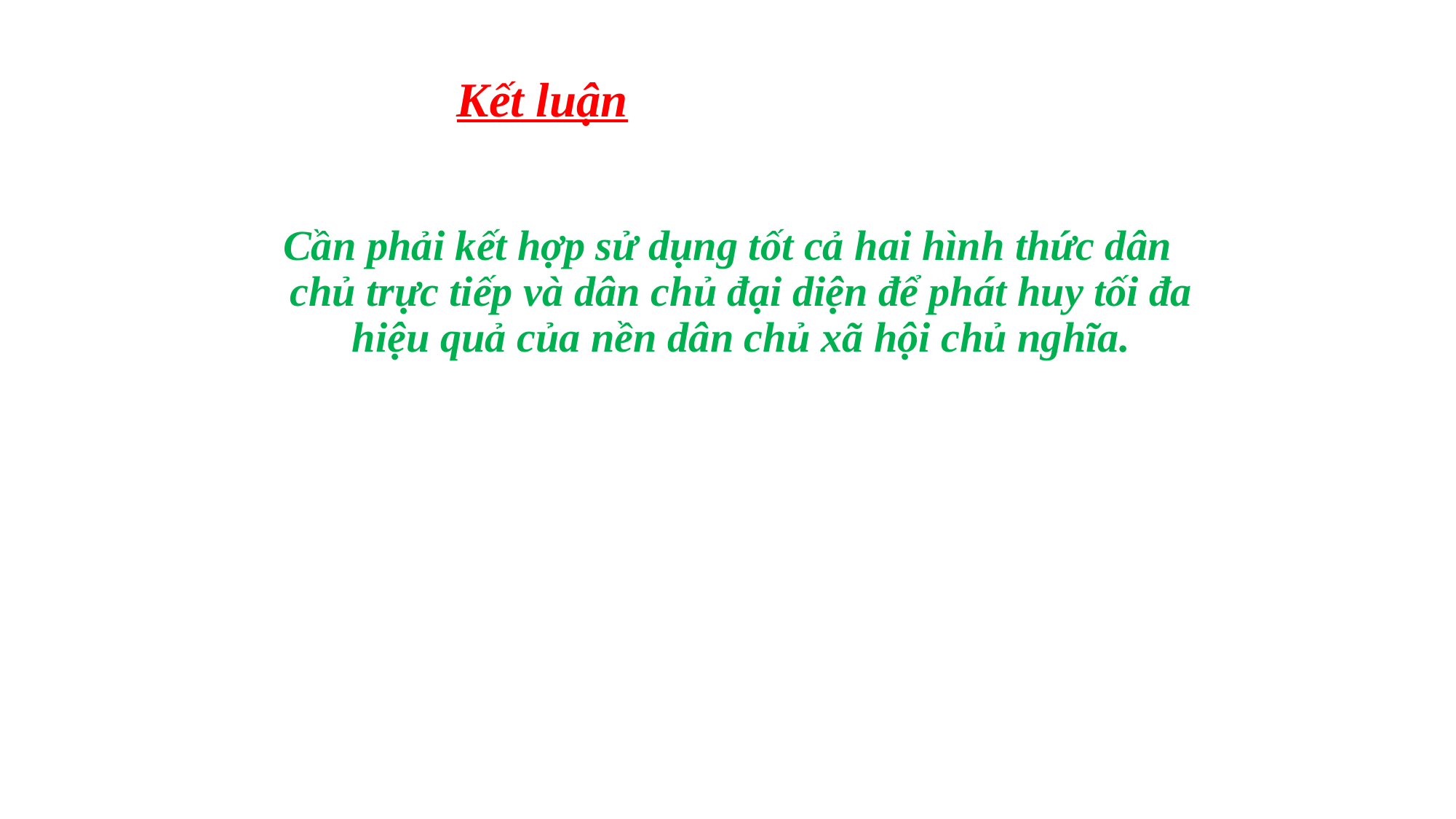

# Kết luận
Cần phải kết hợp sử dụng tốt cả hai hình thức dân chủ trực tiếp và dân chủ đại diện để phát huy tối đa hiệu quả của nền dân chủ xã hội chủ nghĩa.